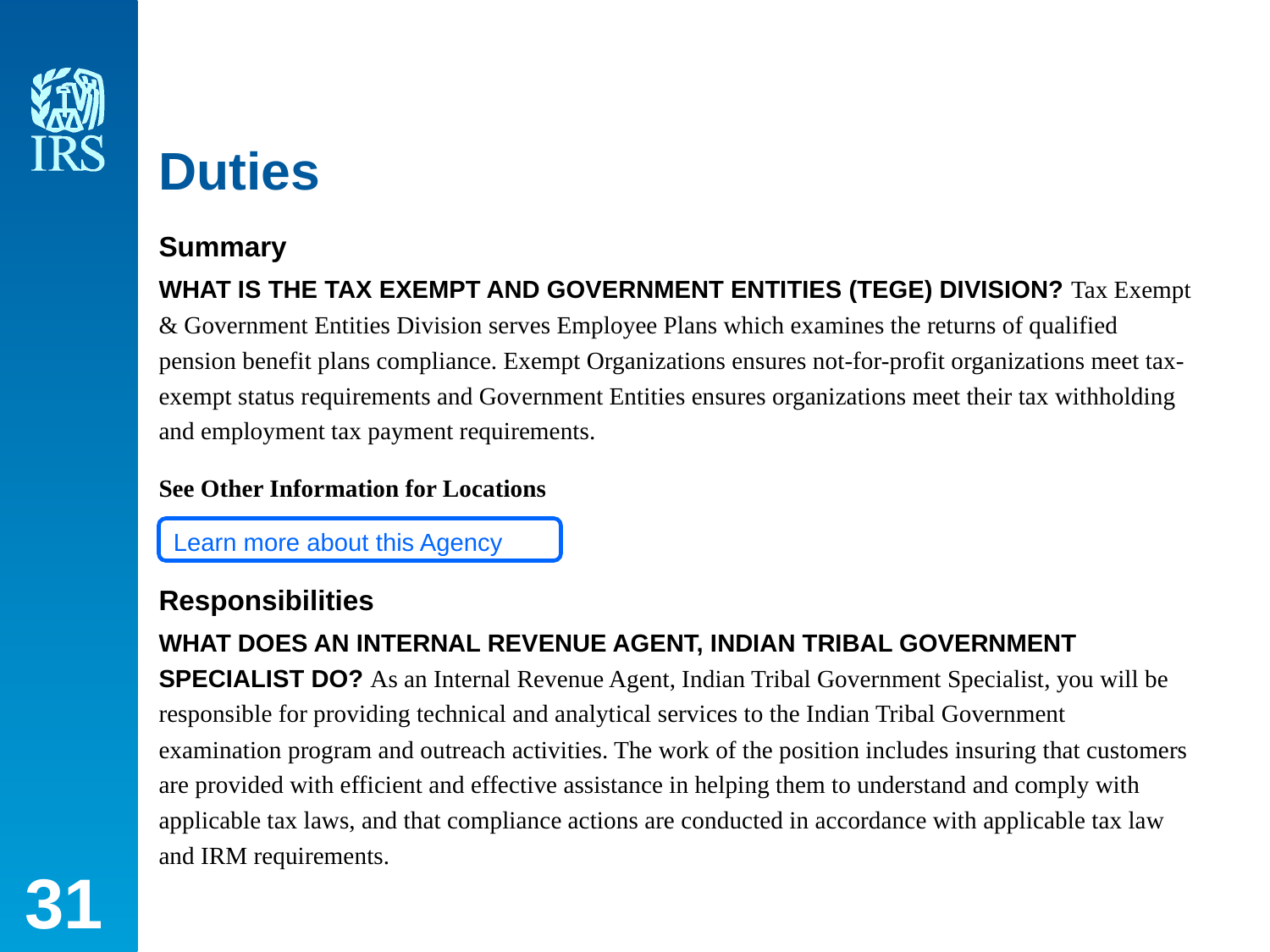

# Duties
Summary
WHAT IS THE TAX EXEMPT AND GOVERNMENT ENTITIES (TEGE) DIVISION? Tax Exempt & Government Entities Division serves Employee Plans which examines the returns of qualified pension benefit plans compliance. Exempt Organizations ensures not-for-profit organizations meet tax-exempt status requirements and Government Entities ensures organizations meet their tax withholding and employment tax payment requirements.
See Other Information for Locations
Responsibilities
WHAT DOES AN INTERNAL REVENUE AGENT, INDIAN TRIBAL GOVERNMENT SPECIALIST DO? As an Internal Revenue Agent, Indian Tribal Government Specialist, you will be responsible for providing technical and analytical services to the Indian Tribal Government examination program and outreach activities. The work of the position includes insuring that customers are provided with efficient and effective assistance in helping them to understand and comply with applicable tax laws, and that compliance actions are conducted in accordance with applicable tax law and IRM requirements.

Learn more about this Agency
31